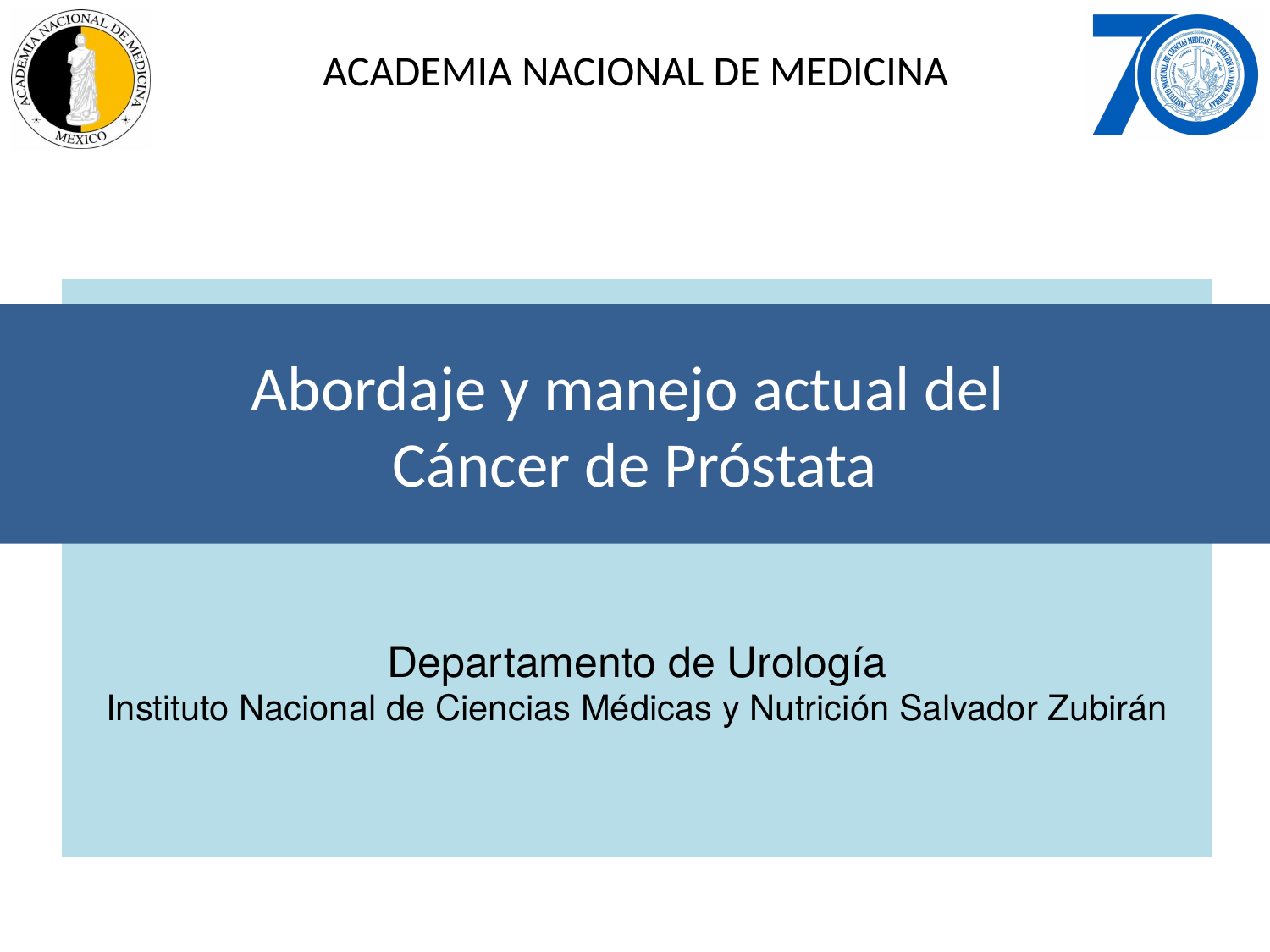

ACADEMIA NACIONAL DE MEDICINA

Departamento de Urología
Instituto Nacional de Ciencias Médicas y Nutrición Salvador Zubirán
# Abordaje y manejo actual del Cáncer de Próstata